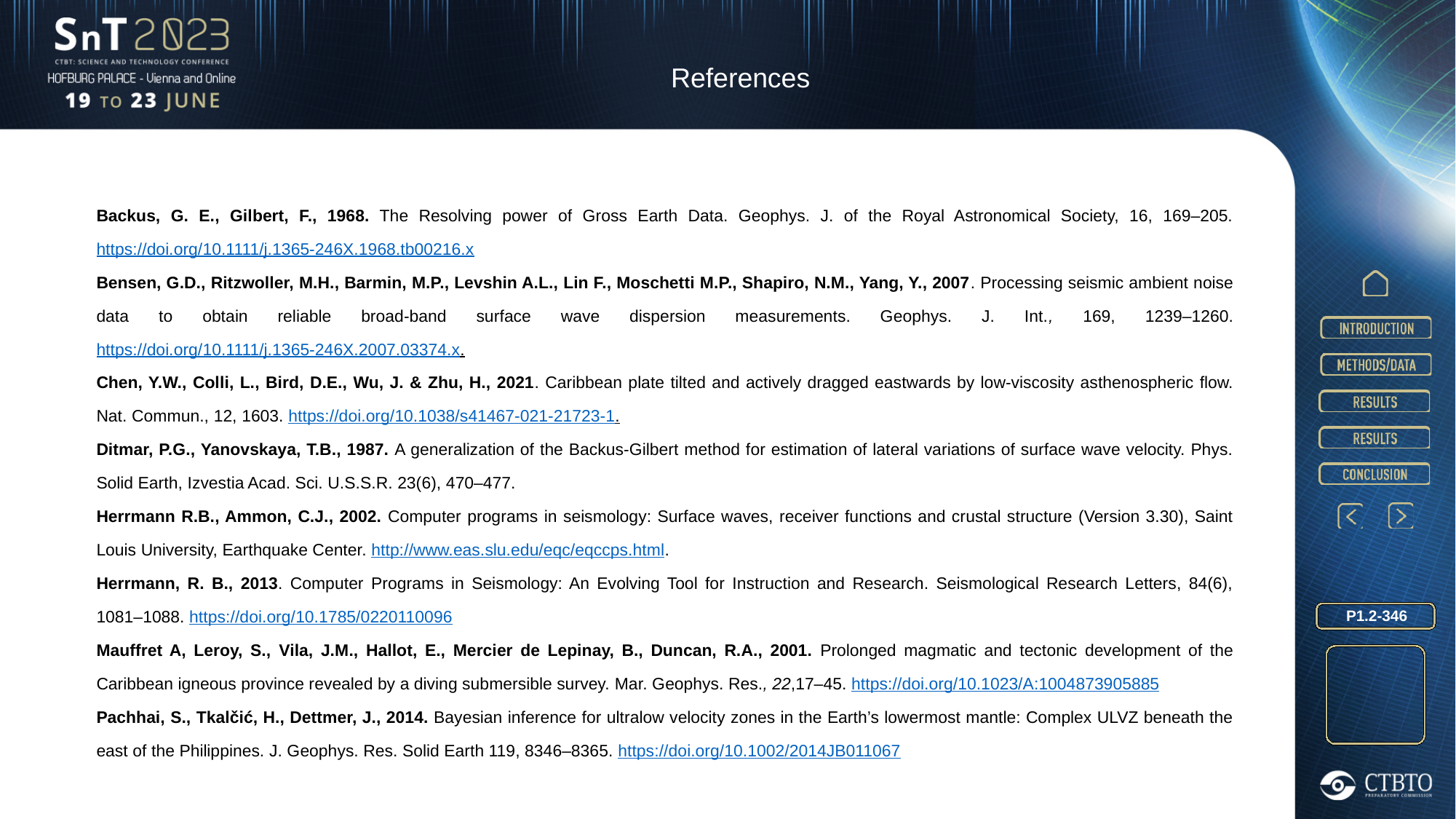

References
Backus, G. E., Gilbert, F., 1968. The Resolving power of Gross Earth Data. Geophys. J. of the Royal Astronomical Society, 16, 169–205. https://doi.org/10.1111/j.1365-246X.1968.tb00216.x
Bensen, G.D., Ritzwoller, M.H., Barmin, M.P., Levshin A.L., Lin F., Moschetti M.P., Shapiro, N.M., Yang, Y., 2007. Processing seismic ambient noise data to obtain reliable broad-band surface wave dispersion measurements. Geophys. J. Int., 169, 1239–1260. https://doi.org/10.1111/j.1365-246X.2007.03374.x.
Chen, Y.W., Colli, L., Bird, D.E., Wu, J. & Zhu, H., 2021. Caribbean plate tilted and actively dragged eastwards by low-viscosity asthenospheric flow. Nat. Commun., 12, 1603. https://doi.org/10.1038/s41467-021-21723-1.
Ditmar, P.G., Yanovskaya, T.B., 1987. A generalization of the Backus-Gilbert method for estimation of lateral variations of surface wave velocity. Phys. Solid Earth, Izvestia Acad. Sci. U.S.S.R. 23(6), 470–477.
Herrmann R.B., Ammon, C.J., 2002. Computer programs in seismology: Surface waves, receiver functions and crustal structure (Version 3.30), Saint Louis University, Earthquake Center. http://www.eas.slu.edu/eqc/eqccps.html.
Herrmann, R. B., 2013. Computer Programs in Seismology: An Evolving Tool for Instruction and Research. Seismological Research Letters, 84(6), 1081–1088. https://doi.org/10.1785/0220110096
Mauffret A, Leroy, S., Vila, J.M., Hallot, E., Mercier de Lepinay, B., Duncan, R.A., 2001. Prolonged magmatic and tectonic development of the Caribbean igneous province revealed by a diving submersible survey. Mar. Geophys. Res., 22,17–45. https://doi.org/10.1023/A:1004873905885
Pachhai, S., Tkalčić, H., Dettmer, J., 2014. Bayesian inference for ultralow velocity zones in the Earth’s lowermost mantle: Complex ULVZ beneath the east of the Philippines. J. Geophys. Res. Solid Earth 119, 8346–8365. https://doi.org/10.1002/2014JB011067
P1.2-346